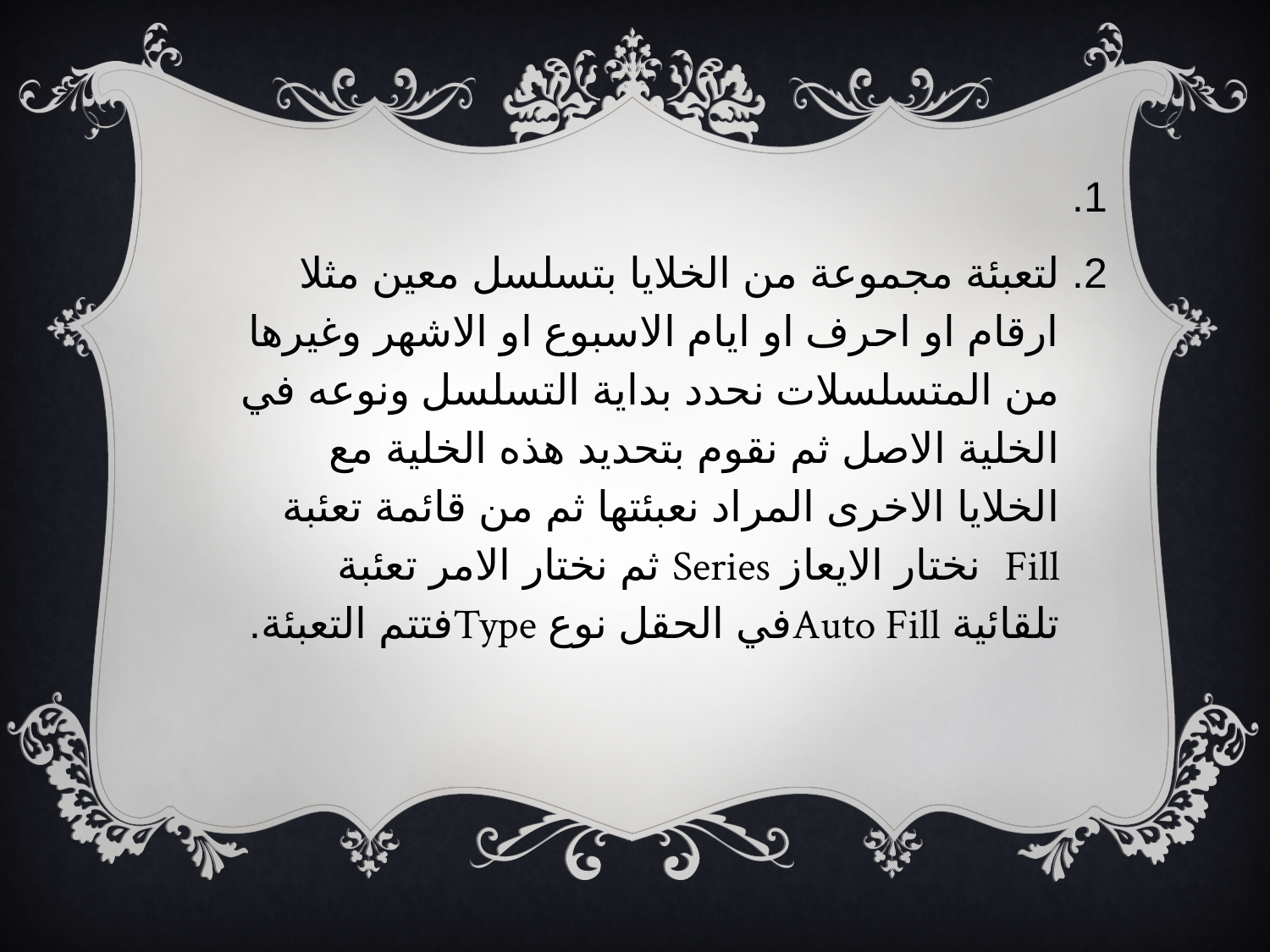

لتعبئة مجموعة من الخلايا بتسلسل معين مثلا ارقام او احرف او ايام الاسبوع او الاشهر وغيرها من المتسلسلات نحدد بداية التسلسل ونوعه في الخلية الاصل ثم نقوم بتحديد هذه الخلية مع الخلايا الاخرى المراد نعبئتها ثم من قائمة تعئبة Fill  نختار الايعاز Series ثم نختار الامر تعئبة تلقائية Auto Fillفي الحقل نوع Typeفتتم التعبئة.